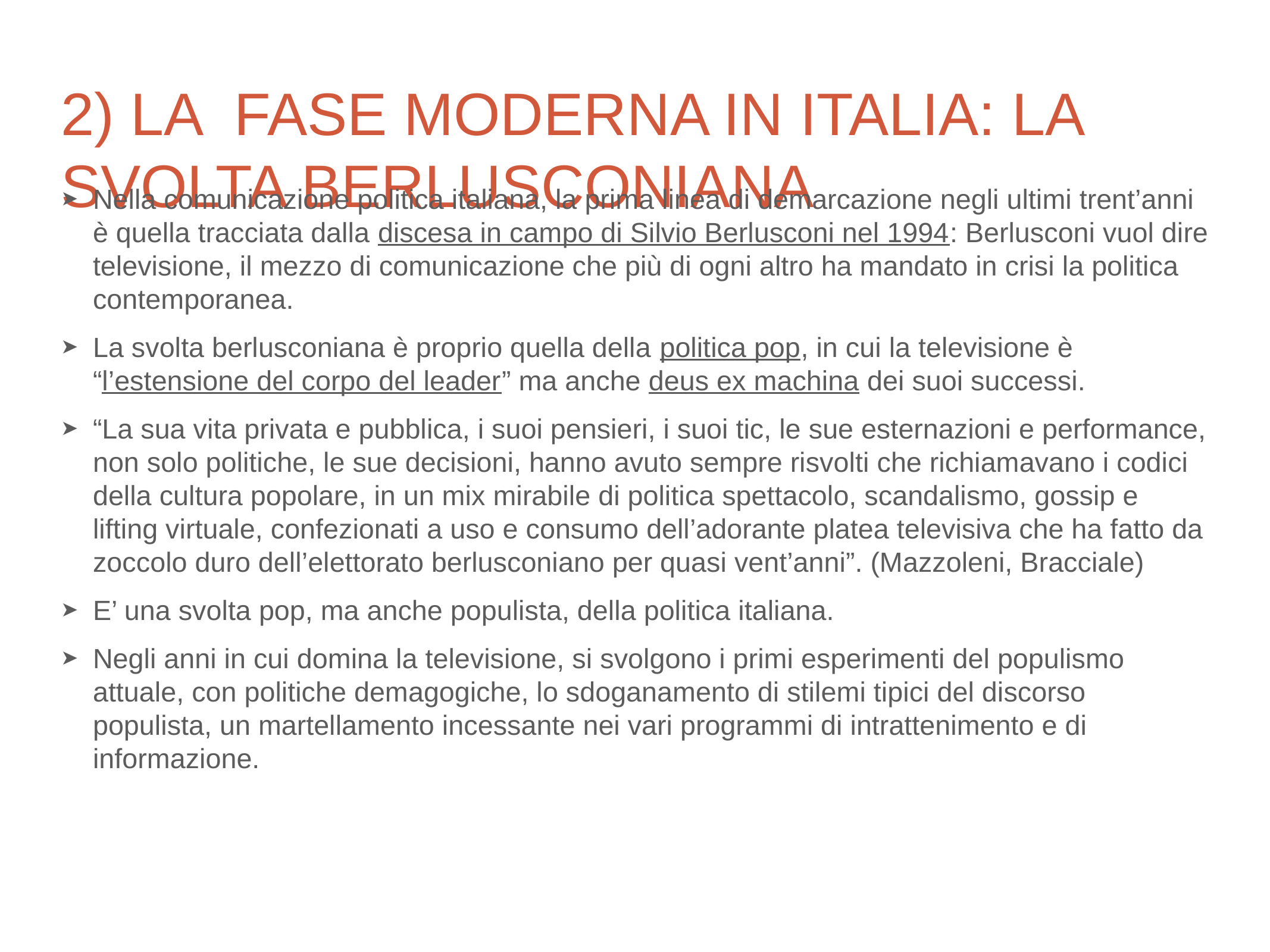

# 2) La  fase moderna in Italia: La Svolta berlusconiana

Nella comunicazione politica italiana, la prima linea di demarcazione negli ultimi trent’anni è quella tracciata dalla discesa in campo di Silvio Berlusconi nel 1994: Berlusconi vuol dire televisione, il mezzo di comunicazione che più di ogni altro ha mandato in crisi la politica contemporanea.
La svolta berlusconiana è proprio quella della politica pop, in cui la televisione è “l’estensione del corpo del leader” ma anche deus ex machina dei suoi successi.
“La sua vita privata e pubblica, i suoi pensieri, i suoi tic, le sue esternazioni e performance, non solo politiche, le sue decisioni, hanno avuto sempre risvolti che richiamavano i codici della cultura popolare, in un mix mirabile di politica spettacolo, scandalismo, gossip e lifting virtuale, confezionati a uso e consumo dell’adorante platea televisiva che ha fatto da zoccolo duro dell’elettorato berlusconiano per quasi vent’anni”. (Mazzoleni, Bracciale)
E’ una svolta pop, ma anche populista, della politica italiana.
Negli anni in cui domina la televisione, si svolgono i primi esperimenti del populismo attuale, con politiche demagogiche, lo sdoganamento di stilemi tipici del discorso populista, un martellamento incessante nei vari programmi di intrattenimento e di informazione.